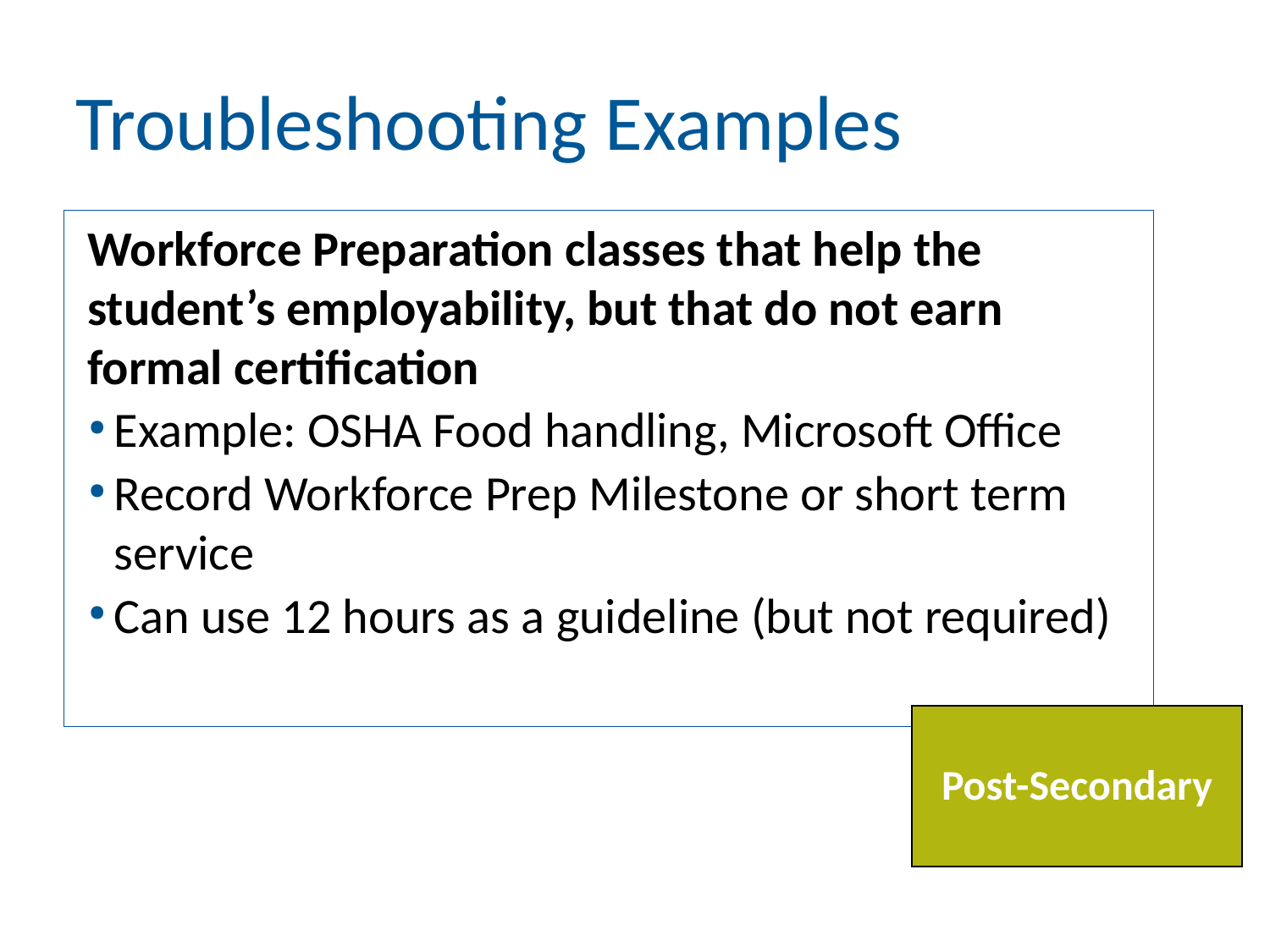

# Troubleshooting Examples
Workforce Preparation classes that help the student’s employability, but that do not earn formal certification
Example: OSHA Food handling, Microsoft Office
Record Workforce Prep Milestone or short term service
Can use 12 hours as a guideline (but not required)

Post-Secondary